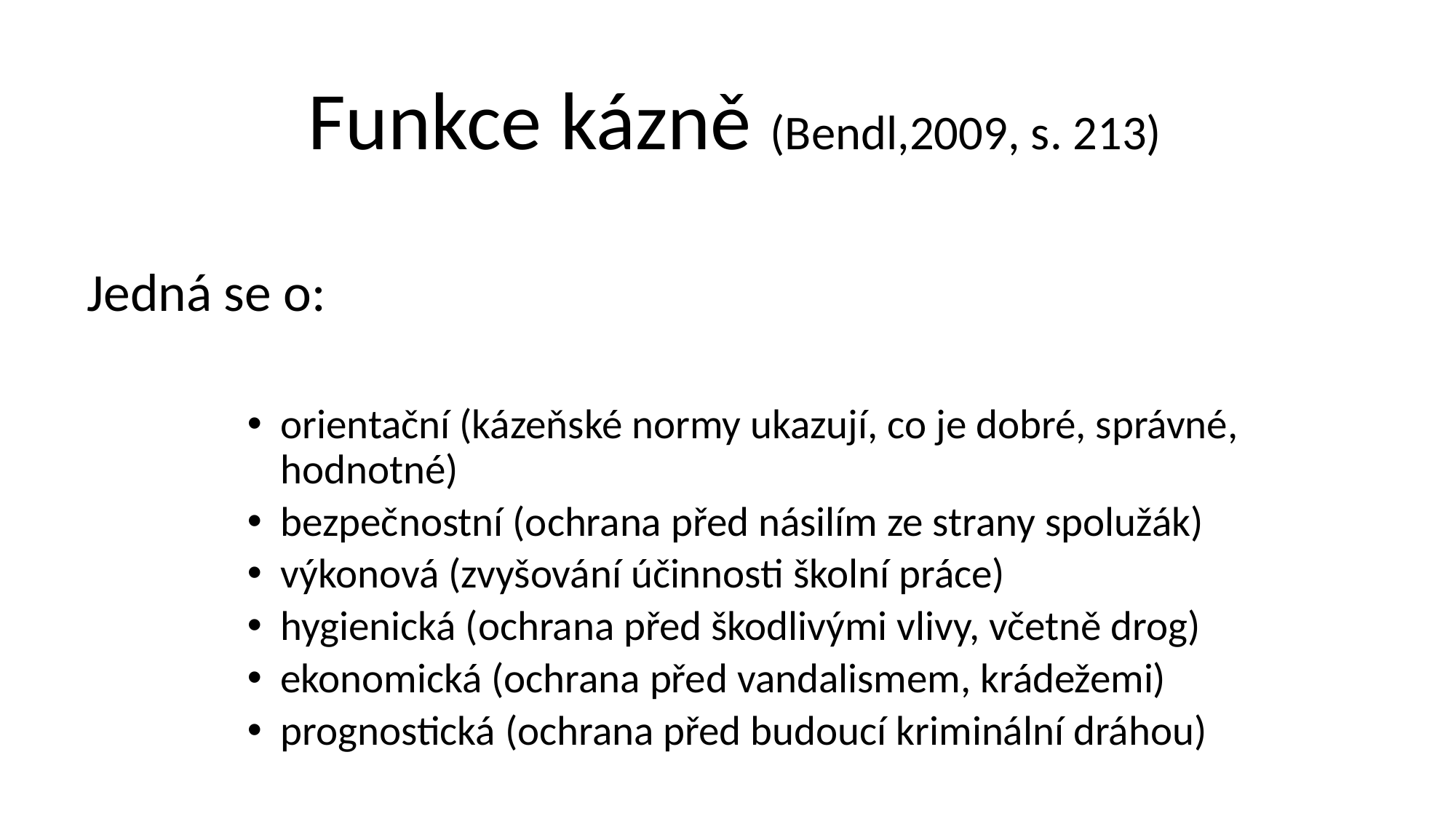

# Funkce kázně (Bendl,2009, s. 213)

Jedná se o:

orientační (kázeňské normy ukazují, co je dobré, správné, hodnotné)
bezpečnostní (ochrana před násilím ze strany spolužák)
výkonová (zvyšování účinnosti školní práce)
hygienická (ochrana před škodlivými vlivy, včetně drog)
ekonomická (ochrana před vandalismem, krádežemi)
prognostická (ochrana před budoucí kriminální dráhou)